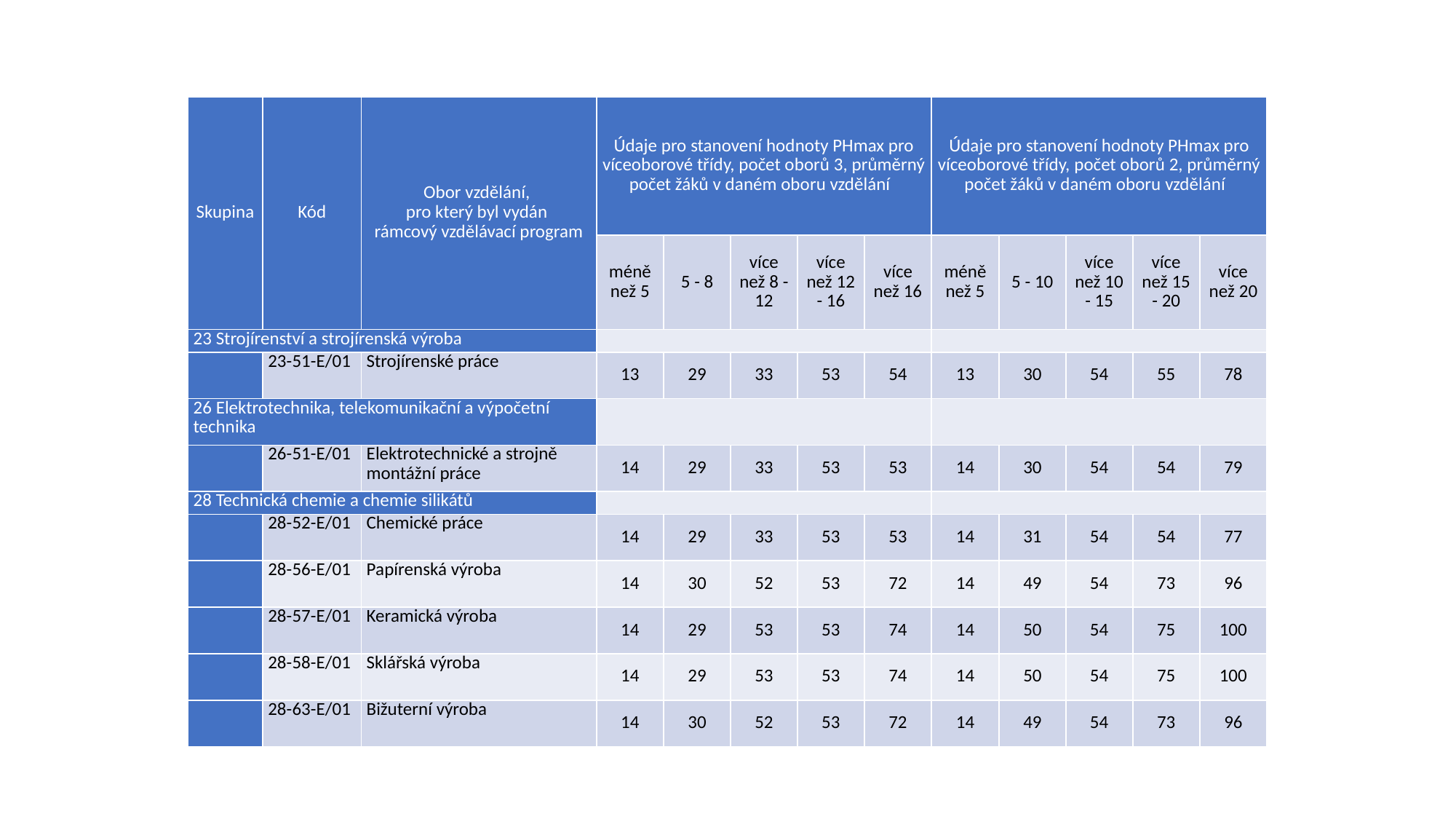

| Skupina | Kód | Obor vzdělání, pro který byl vydán rámcový vzdělávací program | Údaje pro stanovení hodnoty PHmax pro víceoborové třídy, počet oborů 3, průměrný počet žáků v daném oboru vzdělání |  |  |  |  | Údaje pro stanovení hodnoty PHmax pro víceoborové třídy, počet oborů 2, průměrný počet žáků v daném oboru vzdělání |  |  |  |  |
| --- | --- | --- | --- | --- | --- | --- | --- | --- | --- | --- | --- | --- |
|  |  |  | méně než 5 | 5 - 8 | více než 8 - 12 | více než 12 - 16 | více než 16 | méně než 5 | 5 - 10 | více než 10 - 15 | více než 15 - 20 | více než 20 |
| 23 Strojírenství a strojírenská výroba |  |  |  |  |  |  |  |  |  |  |  |  |
|  | 23-51-E/01 | Strojírenské práce | 13 | 29 | 33 | 53 | 54 | 13 | 30 | 54 | 55 | 78 |
| 26 Elektrotechnika, telekomunikační a výpočetní technika |  |  |  |  |  |  |  |  |  |  |  |  |
|  | 26-51-E/01 | Elektrotechnické a strojně montážní práce | 14 | 29 | 33 | 53 | 53 | 14 | 30 | 54 | 54 | 79 |
| 28 Technická chemie a chemie silikátů |  |  |  |  |  |  |  |  |  |  |  |  |
|  | 28-52-E/01 | Chemické práce | 14 | 29 | 33 | 53 | 53 | 14 | 31 | 54 | 54 | 77 |
|  | 28-56-E/01 | Papírenská výroba | 14 | 30 | 52 | 53 | 72 | 14 | 49 | 54 | 73 | 96 |
|  | 28-57-E/01 | Keramická výroba | 14 | 29 | 53 | 53 | 74 | 14 | 50 | 54 | 75 | 100 |
|  | 28-58-E/01 | Sklářská výroba | 14 | 29 | 53 | 53 | 74 | 14 | 50 | 54 | 75 | 100 |
|  | 28-63-E/01 | Bižuterní výroba | 14 | 30 | 52 | 53 | 72 | 14 | 49 | 54 | 73 | 96 |